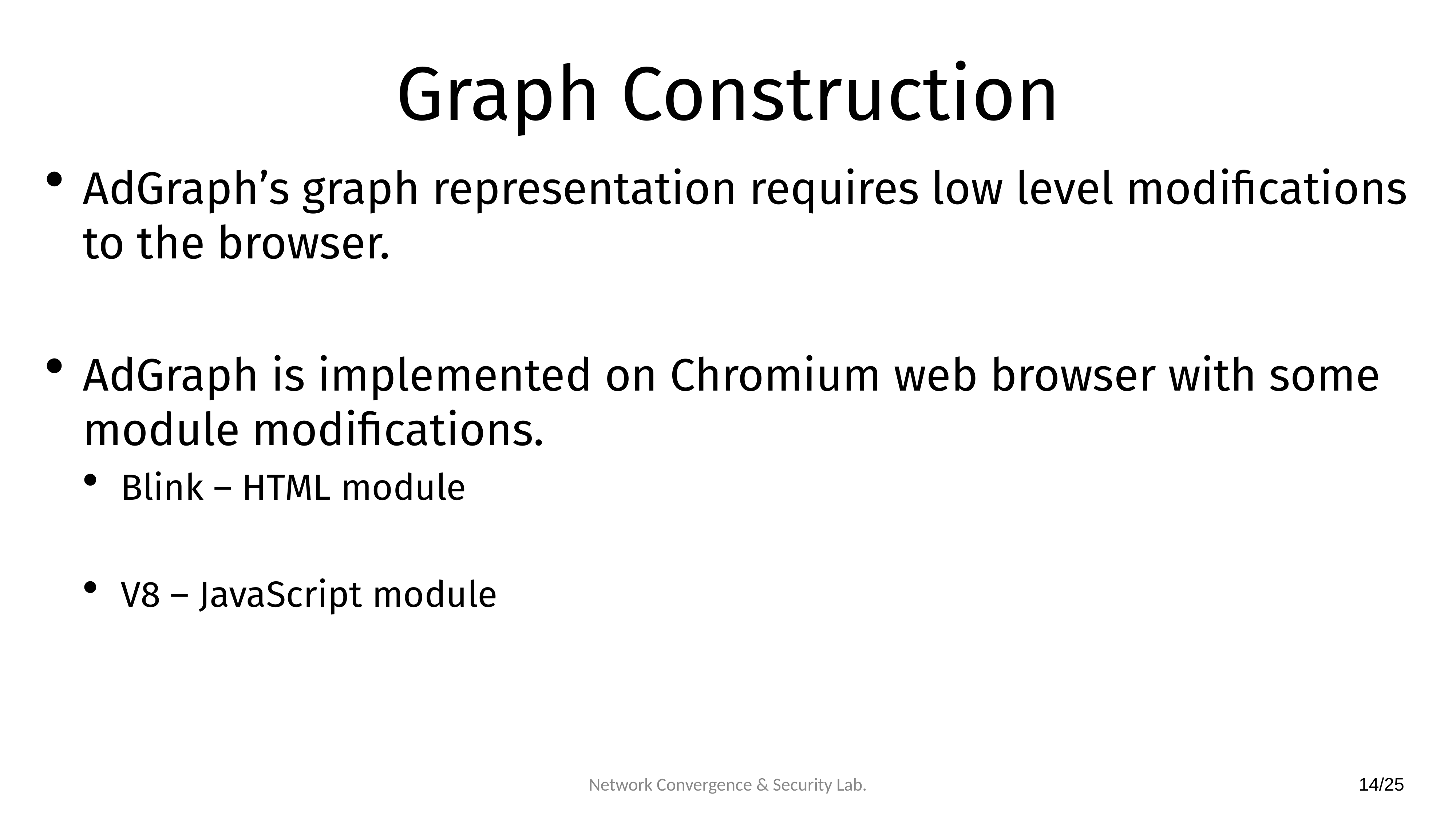

# Graph Construction
AdGraph’s graph representation requires low level modifications to the browser.

AdGraph is implemented on Chromium web browser with some module modifications.
Blink – HTML module

V8 – JavaScript module

14/25